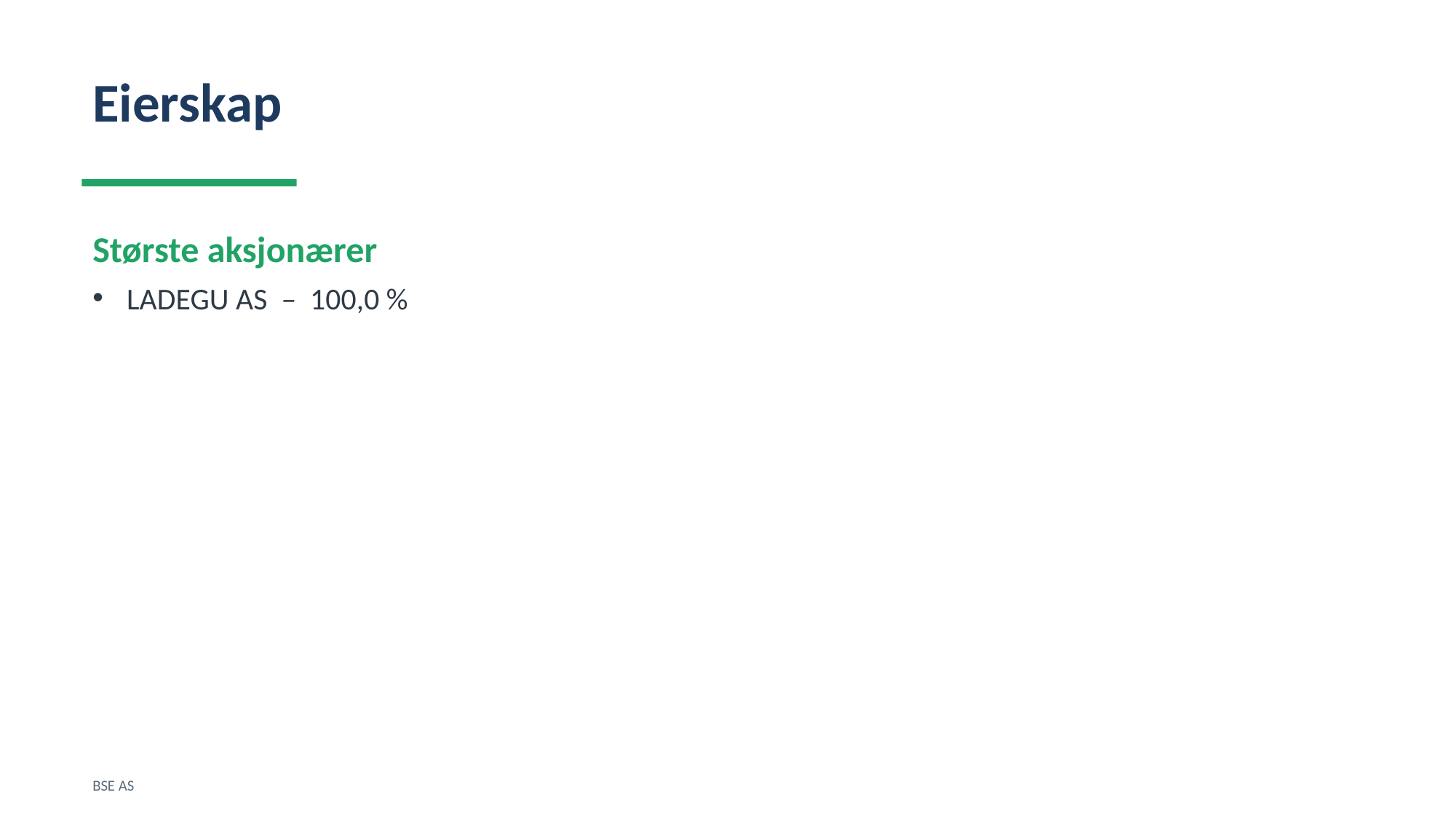

Eierskap

Største aksjonærer
LADEGU AS  –  100,0 %
BSE AS